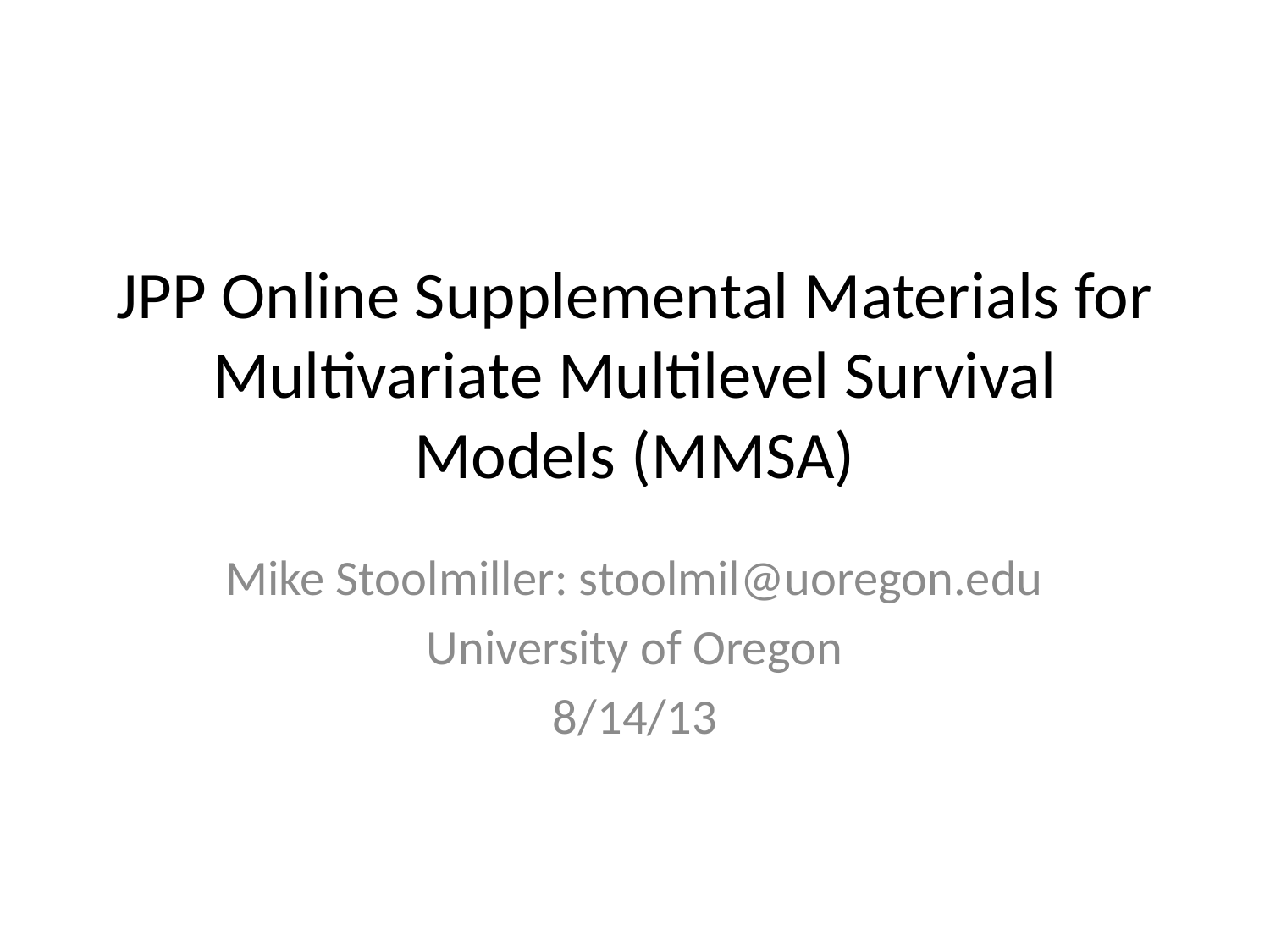

# JPP Online Supplemental Materials for Multivariate Multilevel Survival Models (MMSA)
Mike Stoolmiller: stoolmil@uoregon.edu
University of Oregon
8/14/13